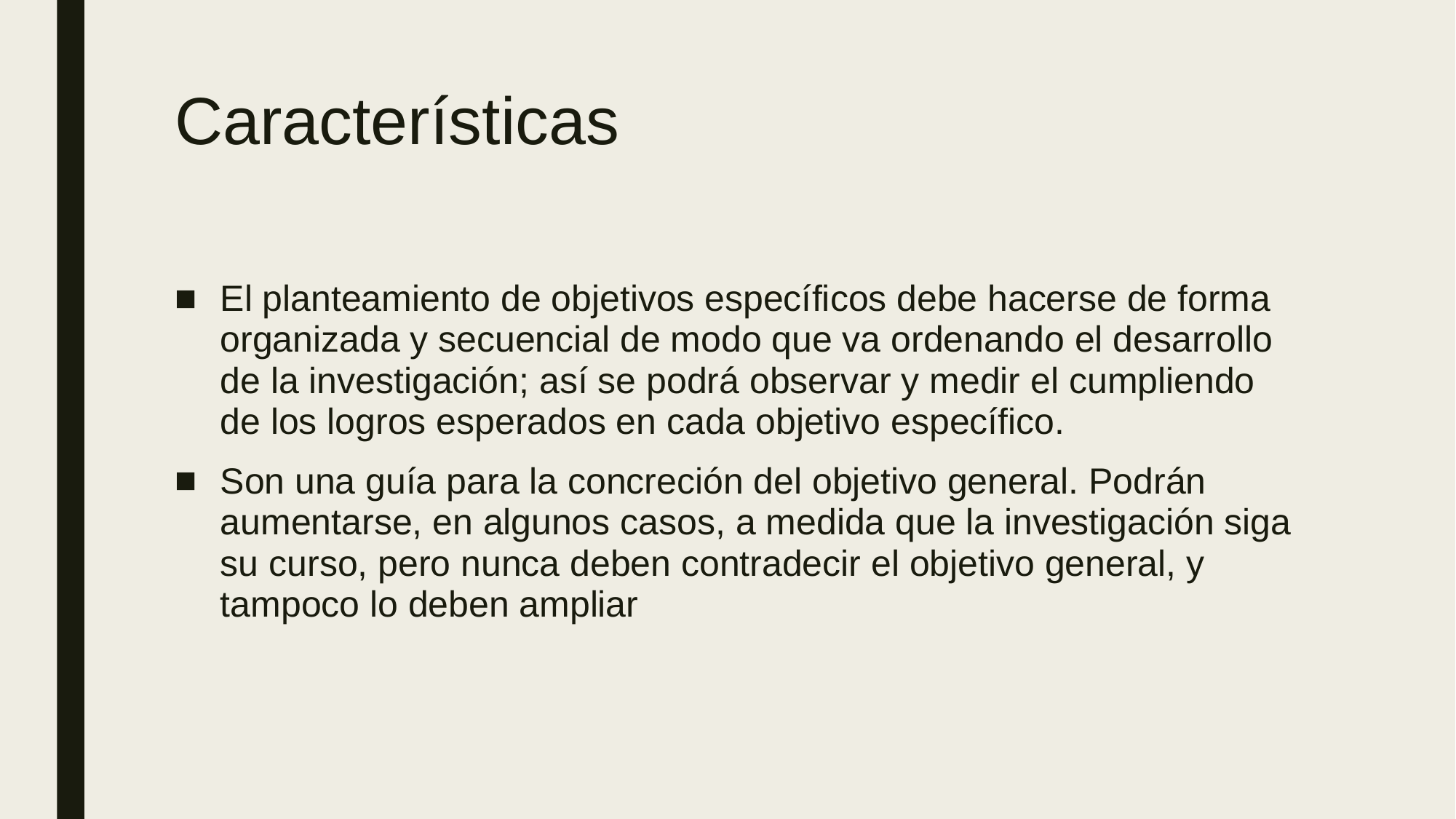

# Características
El planteamiento de objetivos específicos debe hacerse de forma organizada y secuencial de modo que va ordenando el desarrollo de la investigación; así se podrá observar y medir el cumpliendo de los logros esperados en cada objetivo específico.
Son una guía para la concreción del objetivo general. Podrán aumentarse, en algunos casos, a medida que la investigación siga su curso, pero nunca deben contradecir el objetivo general, y tampoco lo deben ampliar